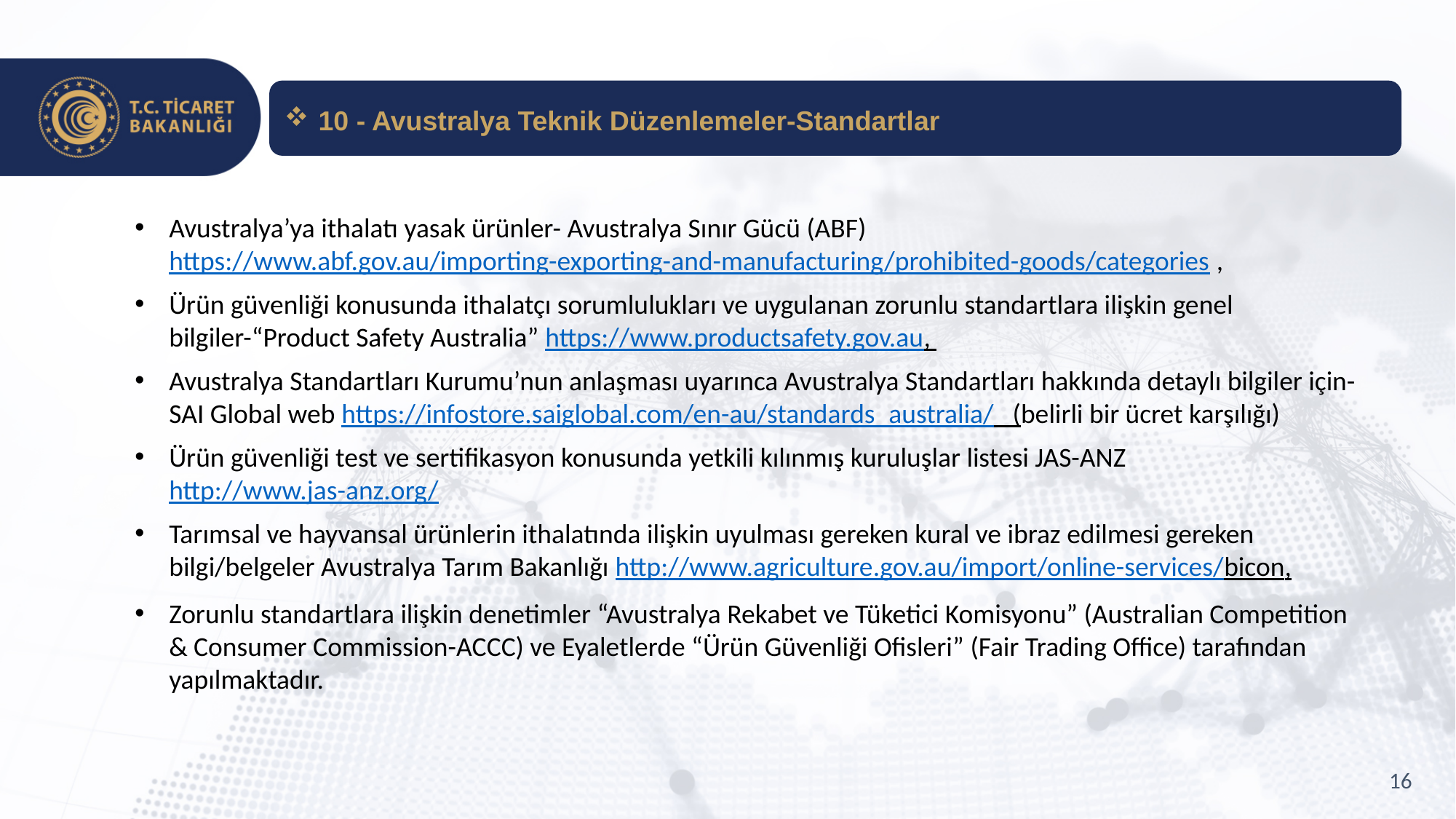

10 - Avustralya Teknik Düzenlemeler-Standartlar

Avustralya’ya ithalatı yasak ürünler- Avustralya Sınır Gücü (ABF) https://www.abf.gov.au/importing-exporting-and-manufacturing/prohibited-goods/categories ,

Ürün güvenliği konusunda ithalatçı sorumlulukları ve uygulanan zorunlu standartlara ilişkin genel bilgiler-“Product Safety Australia” https://www.productsafety.gov.au,

Avustralya Standartları Kurumu’nun anlaşması uyarınca Avustralya Standartları hakkında detaylı bilgiler için- SAI Global web https://infostore.saiglobal.com/en-au/standards_australia/   (belirli bir ücret karşılığı)

Ürün güvenliği test ve sertifikasyon konusunda yetkili kılınmış kuruluşlar listesi JAS-ANZ http://www.jas-anz.org/

Tarımsal ve hayvansal ürünlerin ithalatında ilişkin uyulması gereken kural ve ibraz edilmesi gereken bilgi/belgeler Avustralya Tarım Bakanlığı http://www.agriculture.gov.au/import/online-services/bicon,

Zorunlu standartlara ilişkin denetimler “Avustralya Rekabet ve Tüketici Komisyonu” (Australian Competition & Consumer Commission-ACCC) ve Eyaletlerde “Ürün Güvenliği Ofisleri” (Fair Trading Office) tarafından yapılmaktadır.

16